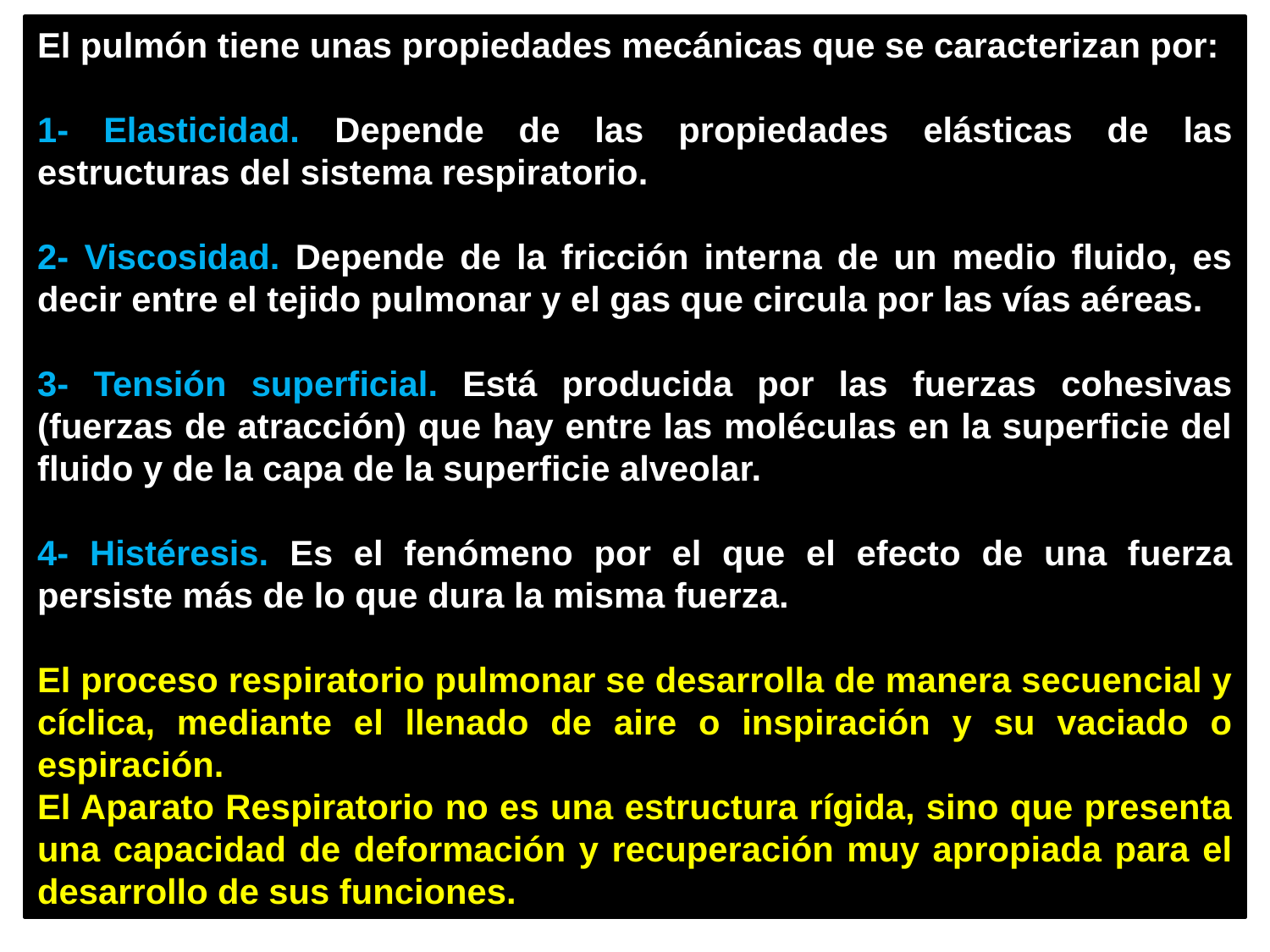

El pulmón tiene unas propiedades mecánicas que se caracterizan por:

1- Elasticidad. Depende de las propiedades elásticas de las estructuras del sistema respiratorio.

2- Viscosidad. Depende de la fricción interna de un medio fluido, es decir entre el tejido pulmonar y el gas que circula por las vías aéreas.

3- Tensión superficial. Está producida por las fuerzas cohesivas (fuerzas de atracción) que hay entre las moléculas en la superficie del fluido y de la capa de la superficie alveolar.

4- Histéresis. Es el fenómeno por el que el efecto de una fuerza persiste más de lo que dura la misma fuerza.

El proceso respiratorio pulmonar se desarrolla de manera secuencial y cíclica, mediante el llenado de aire o inspiración y su vaciado o espiración.
El Aparato Respiratorio no es una estructura rígida, sino que presenta una capacidad de deformación y recuperación muy apropiada para el desarrollo de sus funciones.